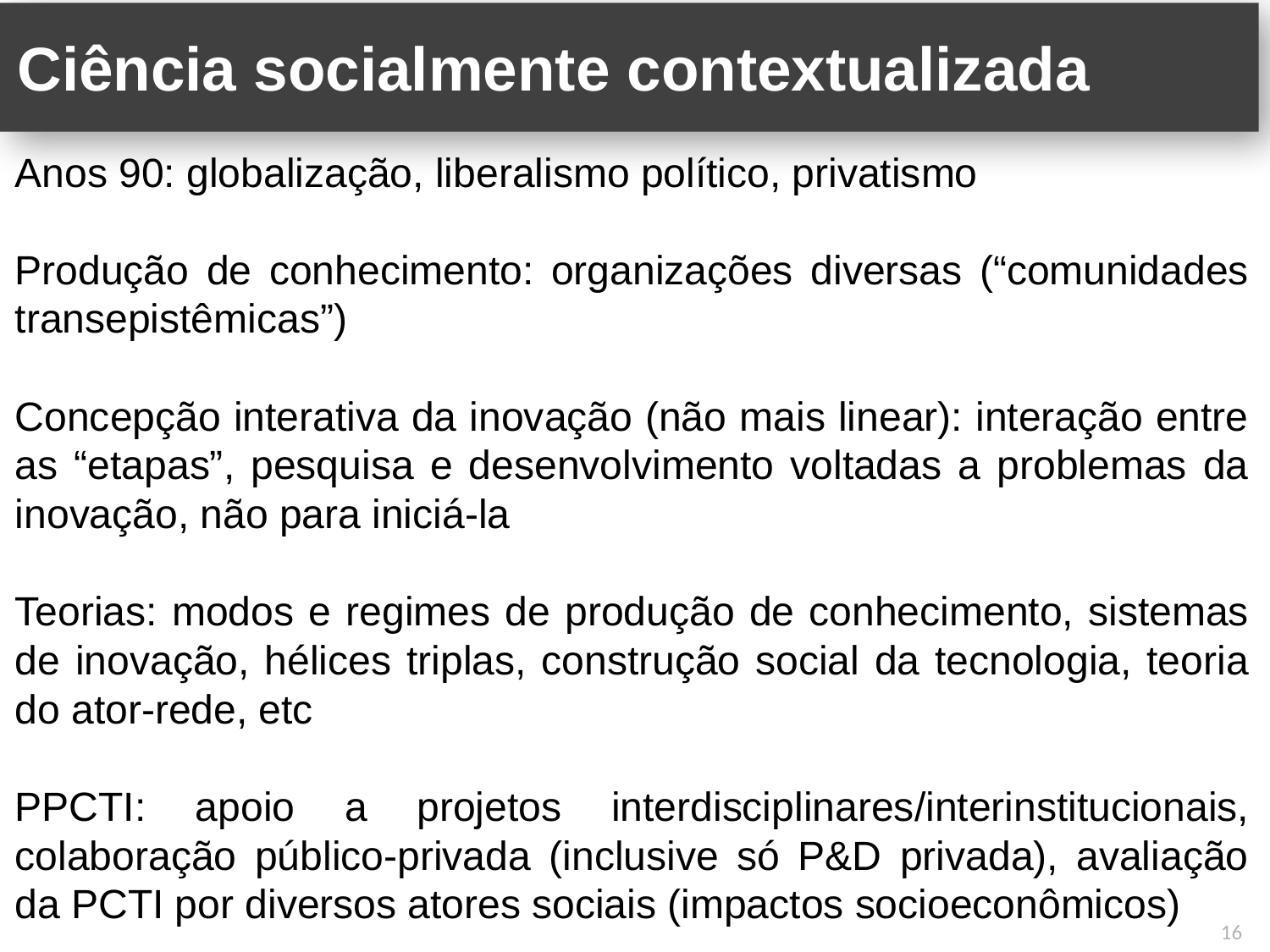

# Ciência socialmente contextualizada
Anos 90: globalização, liberalismo político, privatismo

Produção de conhecimento: organizações diversas (“comunidades transepistêmicas”)

Concepção interativa da inovação (não mais linear): interação entre as “etapas”, pesquisa e desenvolvimento voltadas a problemas da inovação, não para iniciá-la

Teorias: modos e regimes de produção de conhecimento, sistemas de inovação, hélices triplas, construção social da tecnologia, teoria do ator-rede, etc

PPCTI: apoio a projetos interdisciplinares/interinstitucionais, colaboração público-privada (inclusive só P&D privada), avaliação da PCTI por diversos atores sociais (impactos socioeconômicos)
16